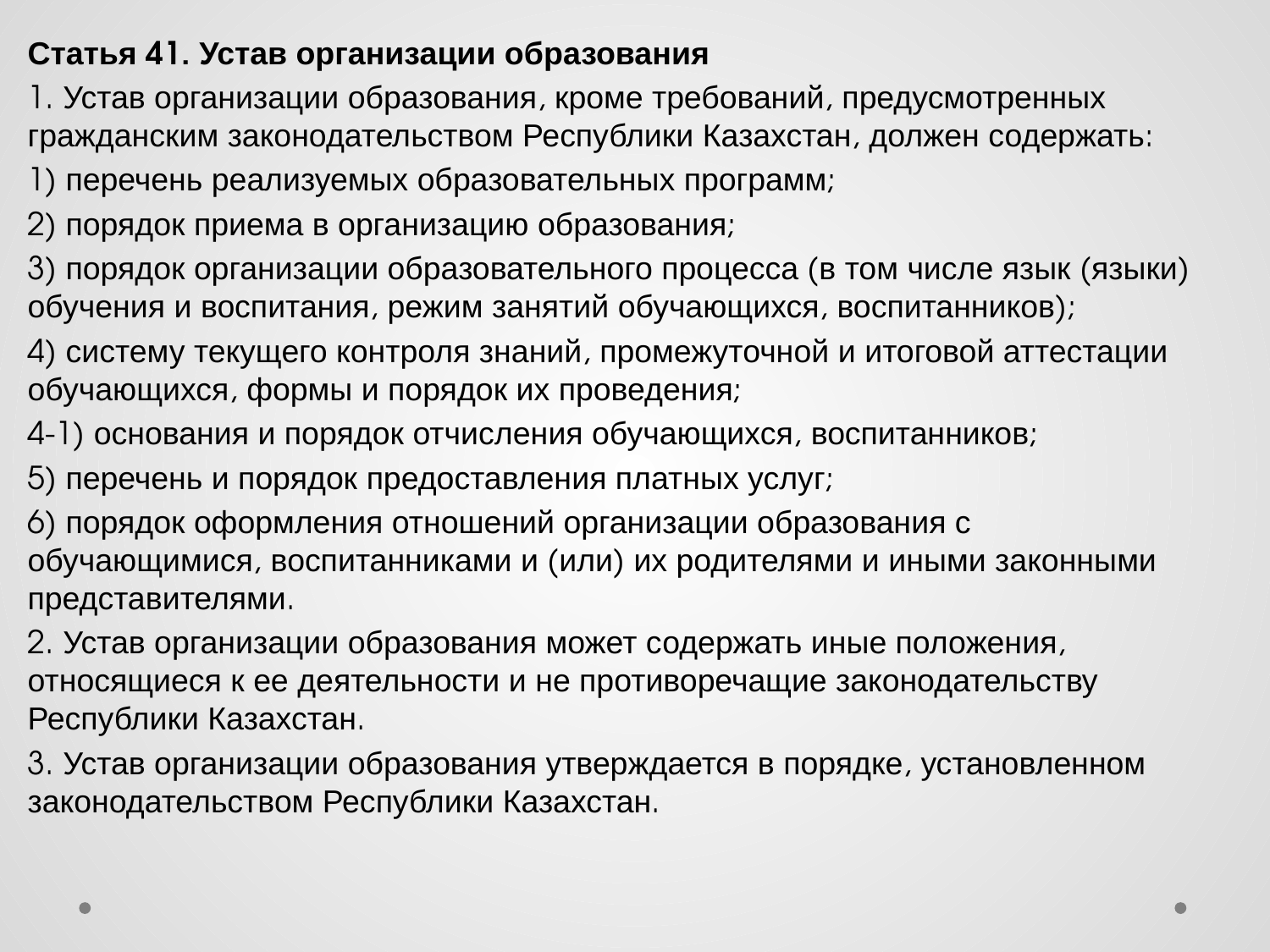

Статья 41. Устав организации образования
1. Устав организации образования, кроме требований, предусмотренных гражданским законодательством Республики Казахстан, должен содержать:
1) перечень реализуемых образовательных программ;
2) порядок приема в организацию образования;
3) порядок организации образовательного процесса (в том числе язык (языки) обучения и воспитания, режим занятий обучающихся, воспитанников);
4) систему текущего контроля знаний, промежуточной и итоговой аттестации обучающихся, формы и порядок их проведения;
4-1) основания и порядок отчисления обучающихся, воспитанников;
5) перечень и порядок предоставления платных услуг;
6) порядок оформления отношений организации образования с обучающимися, воспитанниками и (или) их родителями и иными законными представителями.
2. Устав организации образования может содержать иные положения, относящиеся к ее деятельности и не противоречащие законодательству Республики Казахстан.
3. Устав организации образования утверждается в порядке, установленном законодательством Республики Казахстан.